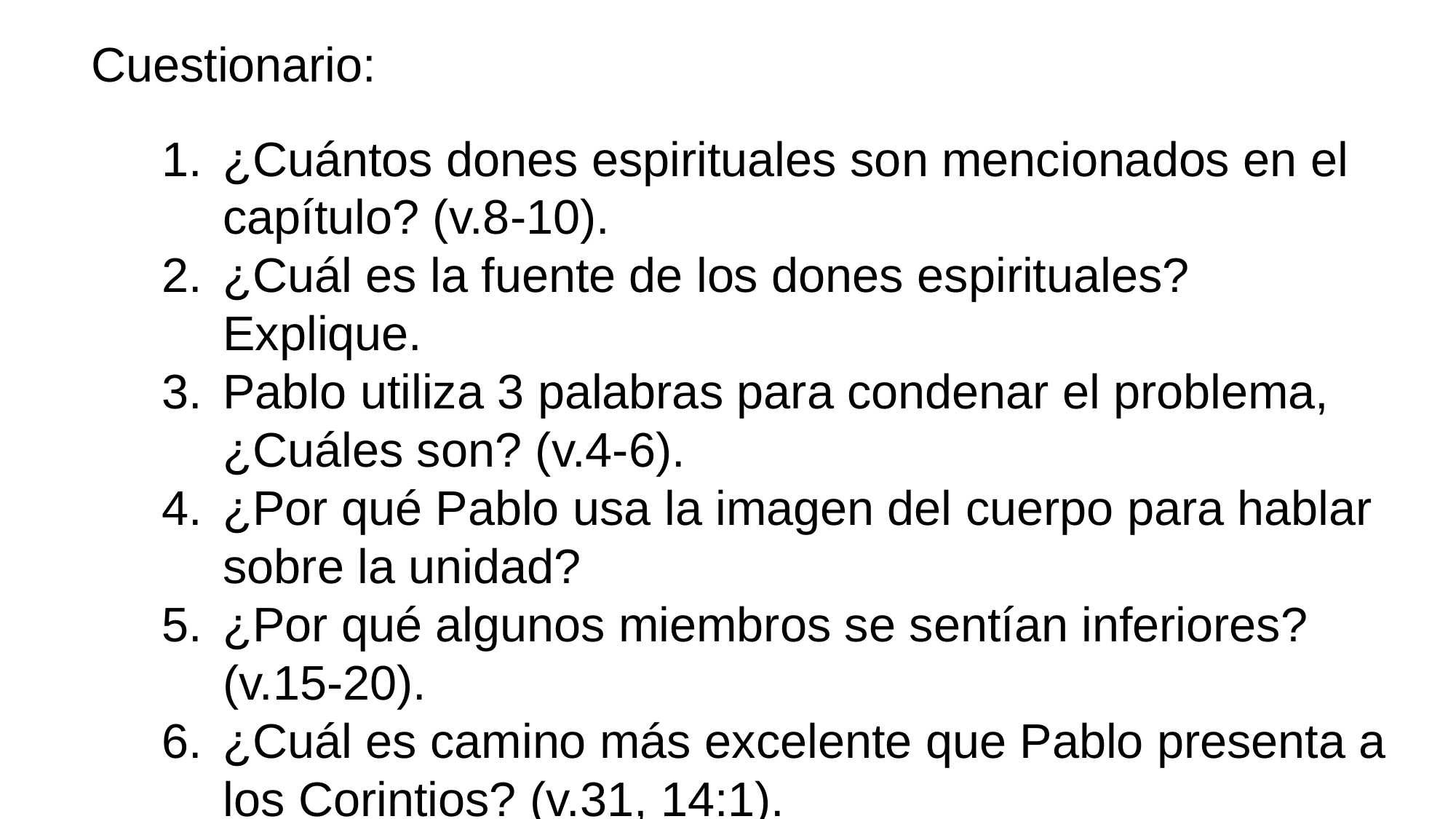

Cuestionario:
¿Cuántos dones espirituales son mencionados en el capítulo? (v.8-10).
¿Cuál es la fuente de los dones espirituales? Explique.
Pablo utiliza 3 palabras para condenar el problema, ¿Cuáles son? (v.4-6).
¿Por qué Pablo usa la imagen del cuerpo para hablar sobre la unidad?
¿Por qué algunos miembros se sentían inferiores? (v.15-20).
¿Cuál es camino más excelente que Pablo presenta a los Corintios? (v.31, 14:1).
Elija la respuesta correcta para cada enunciado. 1) v.1-3. 2) v.4-8a. 3)v.8b-13
         (    ) La duración y eficacia del amor: Es superior porque sobrevive a los dones.
         (    ) Lo imprescindible del amor: Sin el amor los dones no tienen valor.
         (    ) Las características del amor: Evidencia de la superioridad del amor.
Haga una lista de las características del amor.